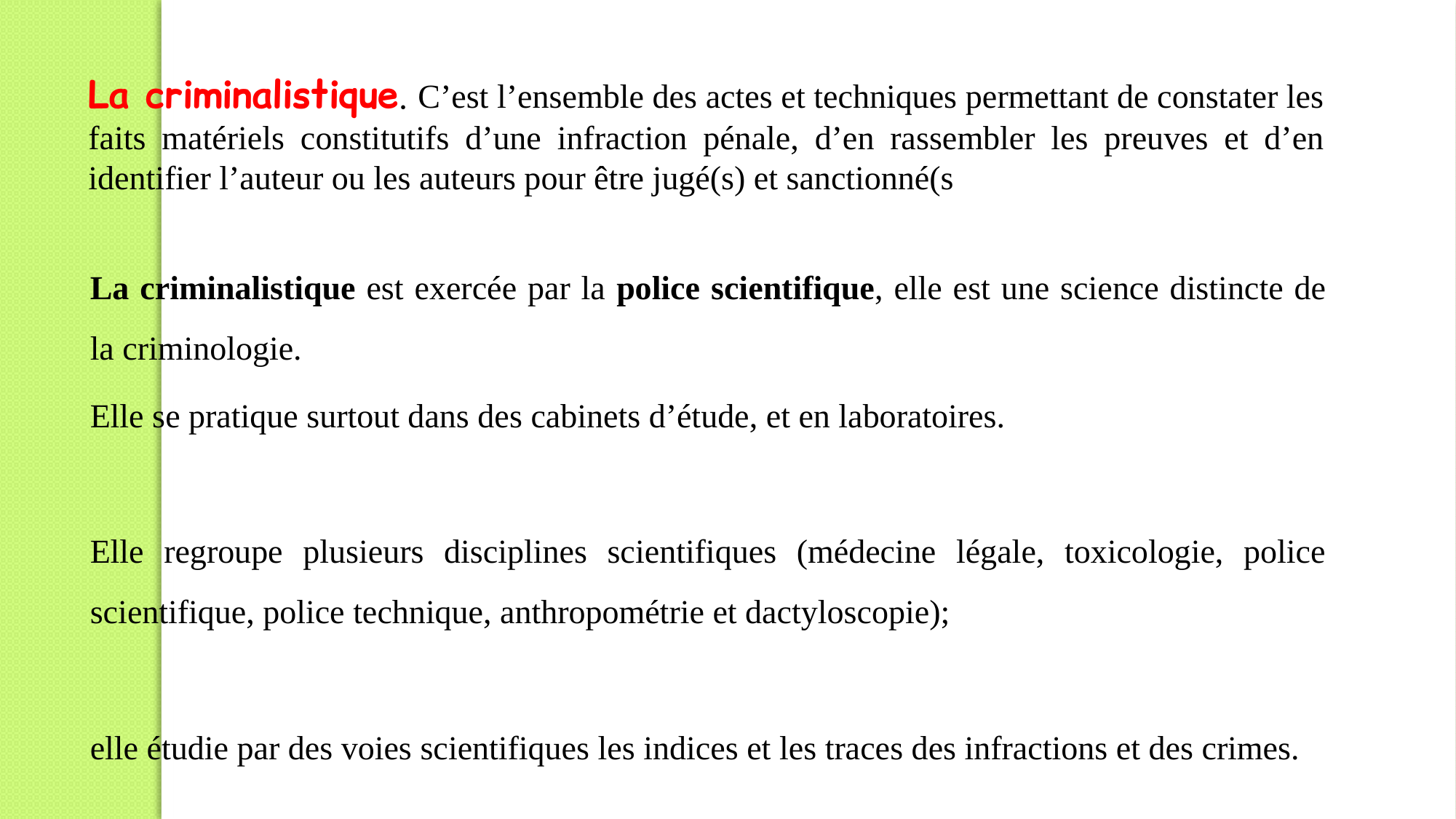

La criminalistique. C’est l’ensemble des actes et techniques permettant de constater les faits matériels constitutifs d’une infraction pénale, d’en rassembler les preuves et d’en identifier l’auteur ou les auteurs pour être jugé(s) et sanctionné(s

La criminalistique est exercée par la police scientifique, elle est une science distincte de la criminologie.
Elle se pratique surtout dans des cabinets d’étude, et en laboratoires.

Elle regroupe plusieurs disciplines scientifiques (médecine légale, toxicologie, police scientifique, police technique, anthropométrie et dactyloscopie);

elle étudie par des voies scientifiques les indices et les traces des infractions et des crimes.